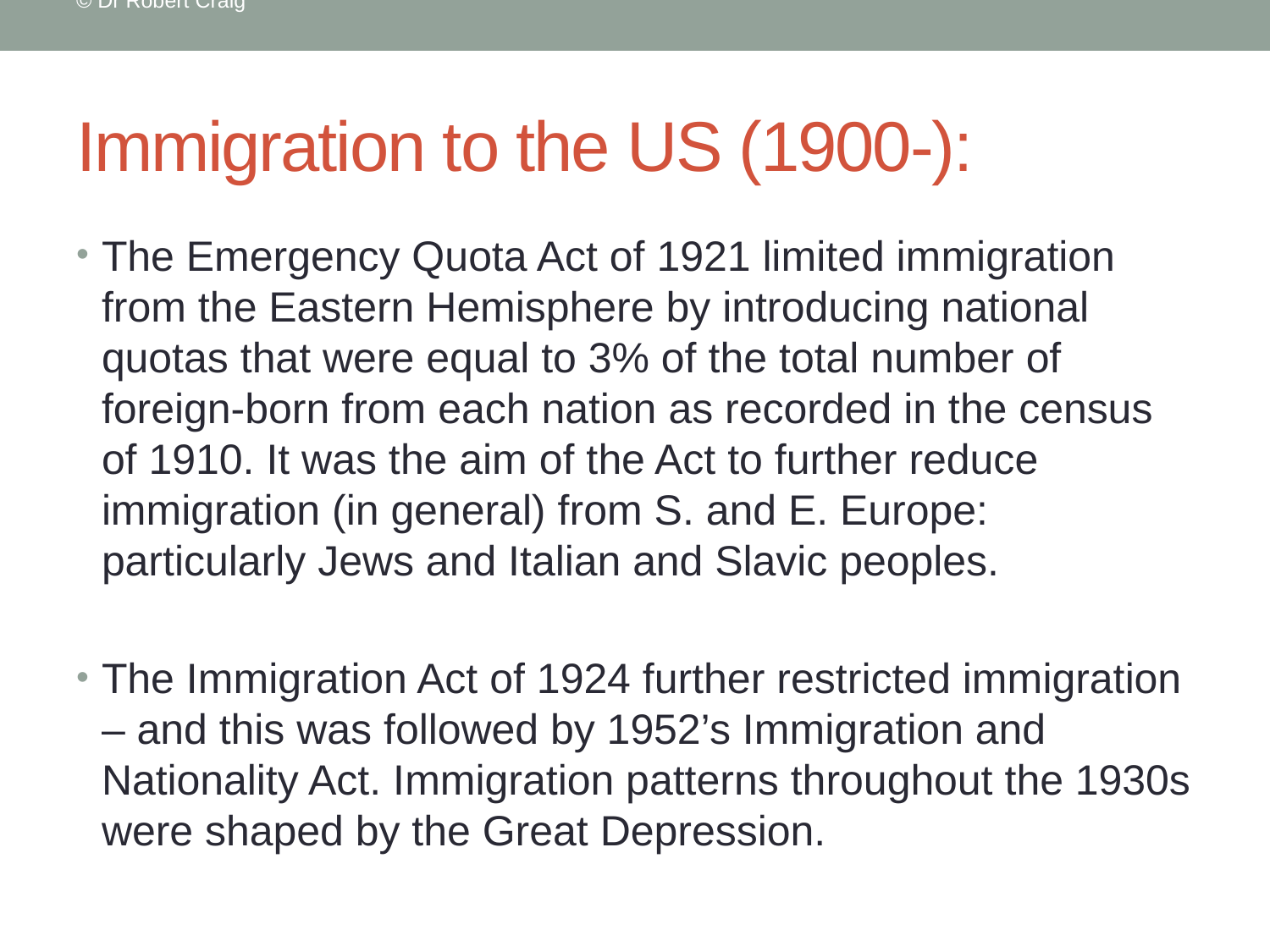

© Dr Robert Craig

# Immigration to the US (1900-):
The Emergency Quota Act of 1921 limited immigration from the Eastern Hemisphere by introducing national quotas that were equal to 3% of the total number of foreign-born from each nation as recorded in the census of 1910. It was the aim of the Act to further reduce immigration (in general) from S. and E. Europe: particularly Jews and Italian and Slavic peoples.

The Immigration Act of 1924 further restricted immigration – and this was followed by 1952’s Immigration and Nationality Act. Immigration patterns throughout the 1930s were shaped by the Great Depression.